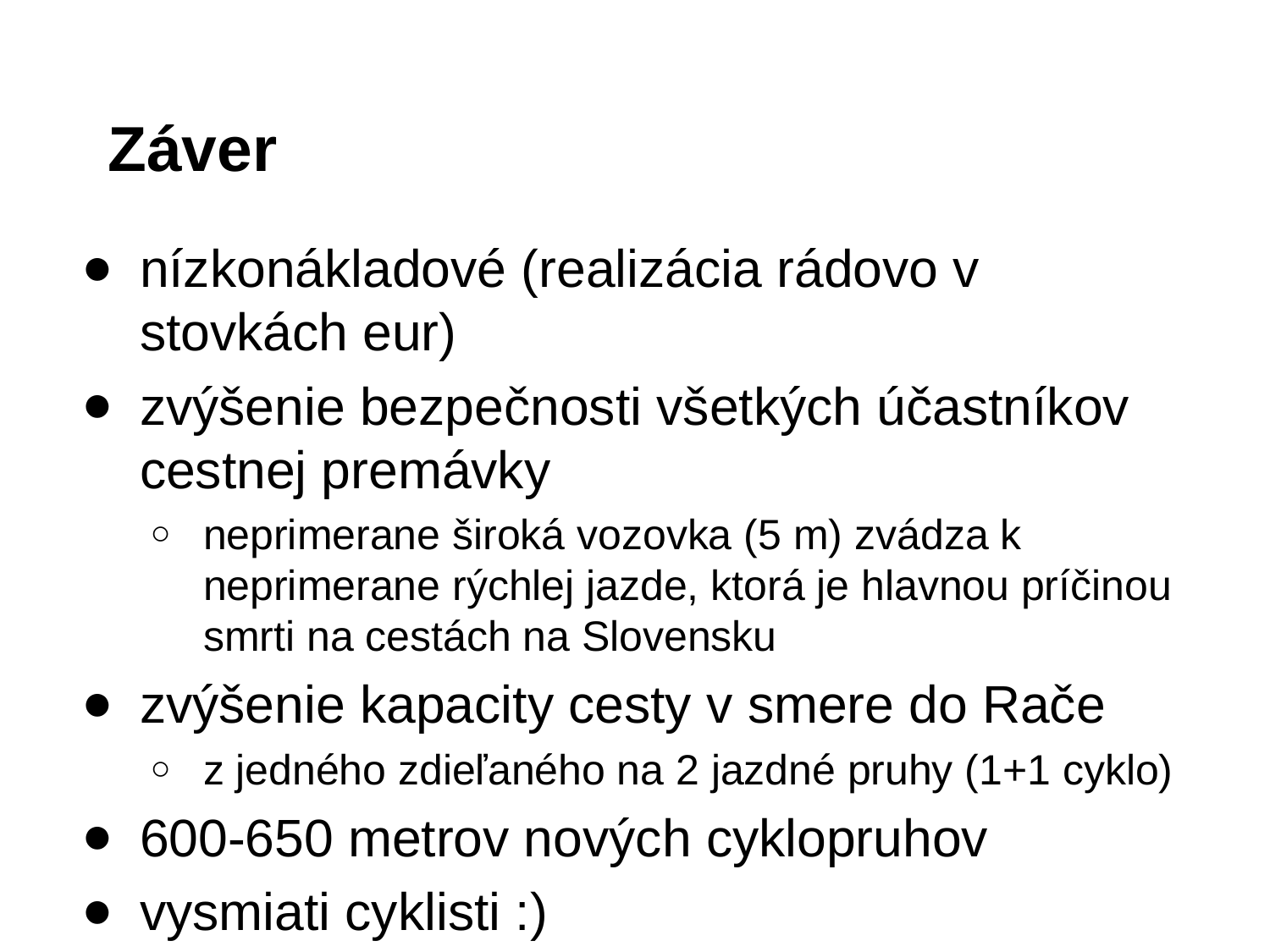

# Záver
nízkonákladové (realizácia rádovo v stovkách eur)
zvýšenie bezpečnosti všetkých účastníkov cestnej premávky
neprimerane široká vozovka (5 m) zvádza k neprimerane rýchlej jazde, ktorá je hlavnou príčinou smrti na cestách na Slovensku
zvýšenie kapacity cesty v smere do Rače
z jedného zdieľaného na 2 jazdné pruhy (1+1 cyklo)
600-650 metrov nových cyklopruhov
vysmiati cyklisti :)